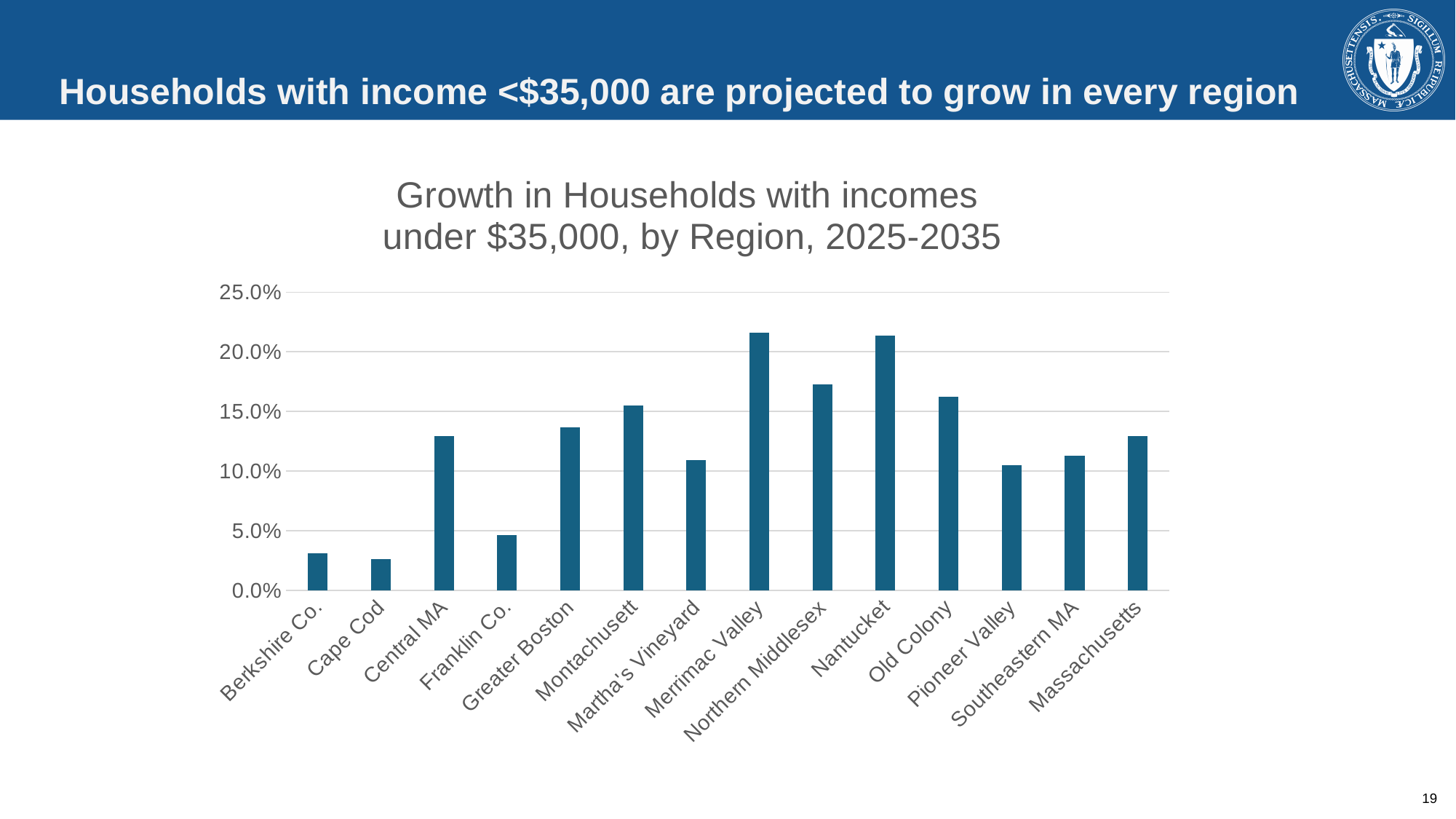

# Households with income <$35,000 are projected to grow in every region ​

### Chart: Growth in Households with incomes under $35,000, by Region, 2025-2035

| Category | chg<35K25-35 |
|---|---|
| Berkshire Co. | 0.03125002864047155 |
| Cape Cod | 0.026232237254631974 |
| Central MA | 0.12959442899087614 |
| Franklin Co. | 0.04629607738625374 |
| Greater Boston | 0.13688526627673303 |
| Montachusett | 0.15524099618674891 |
| Martha's Vineyard | 0.10938928497644551 |
| Merrimac Valley | 0.21572158264350194 |
| Northern Middlesex | 0.17250600587591247 |
| Nantucket | 0.21359871562889965 |
| Old Colony | 0.1621944067377572 |
| Pioneer Valley | 0.10517741909169542 |
| Southeastern MA | 0.11286091385422803 |
| Massachusetts | 0.12937224964715277 |
​